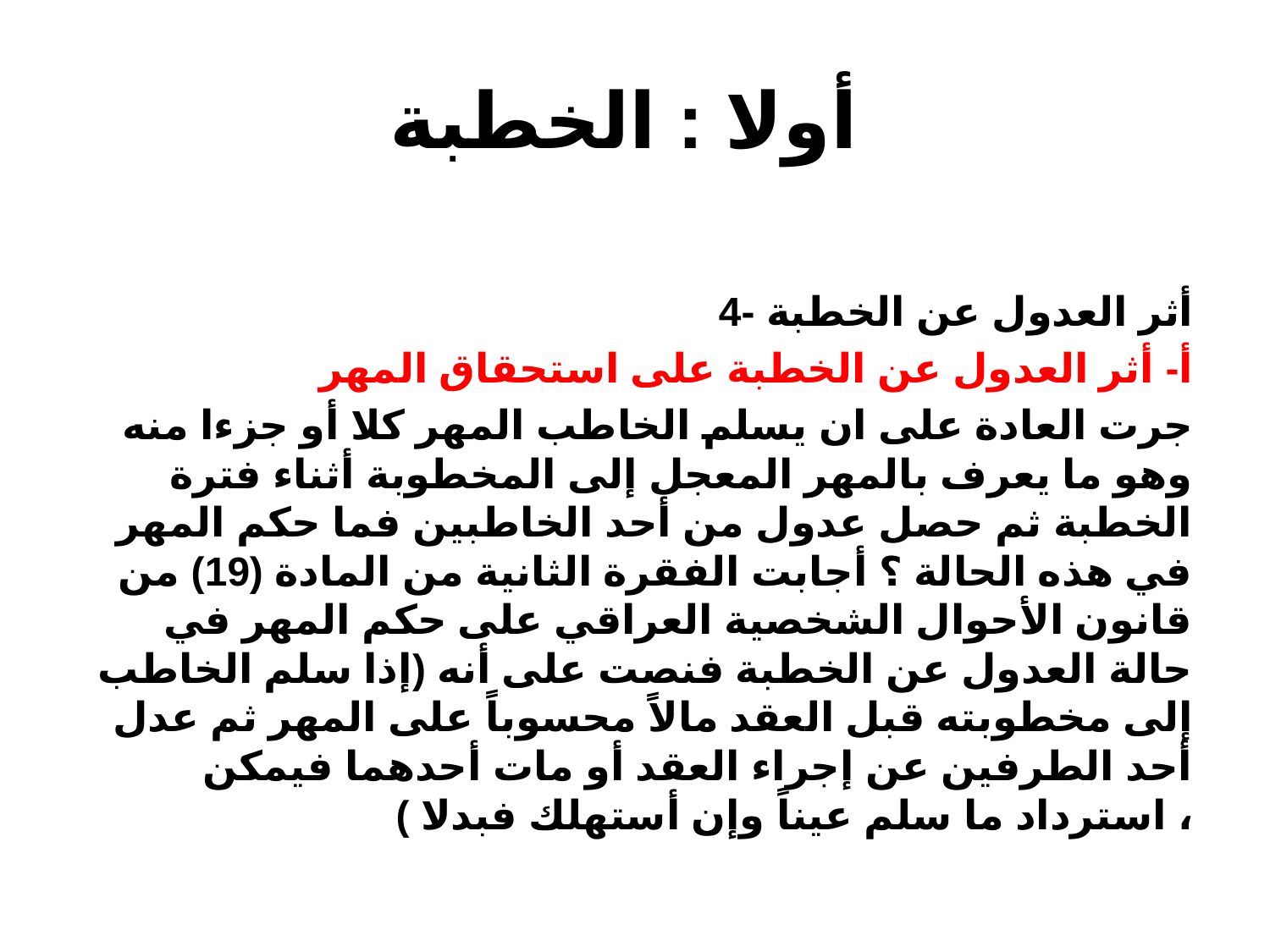

# أولا : الخطبة

4- أثر العدول عن الخطبة
أ- أثر العدول عن الخطبة على استحقاق المهر
جرت العادة على ان يسلم الخاطب المهر كلا أو جزءا منه وهو ما يعرف بالمهر المعجل إلى المخطوبة أثناء فترة الخطبة ثم حصل عدول من أحد الخاطبين فما حكم المهر في هذه الحالة ؟ أجابت الفقرة الثانية من المادة (19) من قانون الأحوال الشخصية العراقي على حكم المهر في حالة العدول عن الخطبة فنصت على أنه (إذا سلم الخاطب إلى مخطوبته قبل العقد مالاً محسوباً على المهر ثم عدل أحد الطرفين عن إجراء العقد أو مات أحدهما فيمكن استرداد ما سلم عيناً وإن أستهلك فبدلا ) ،